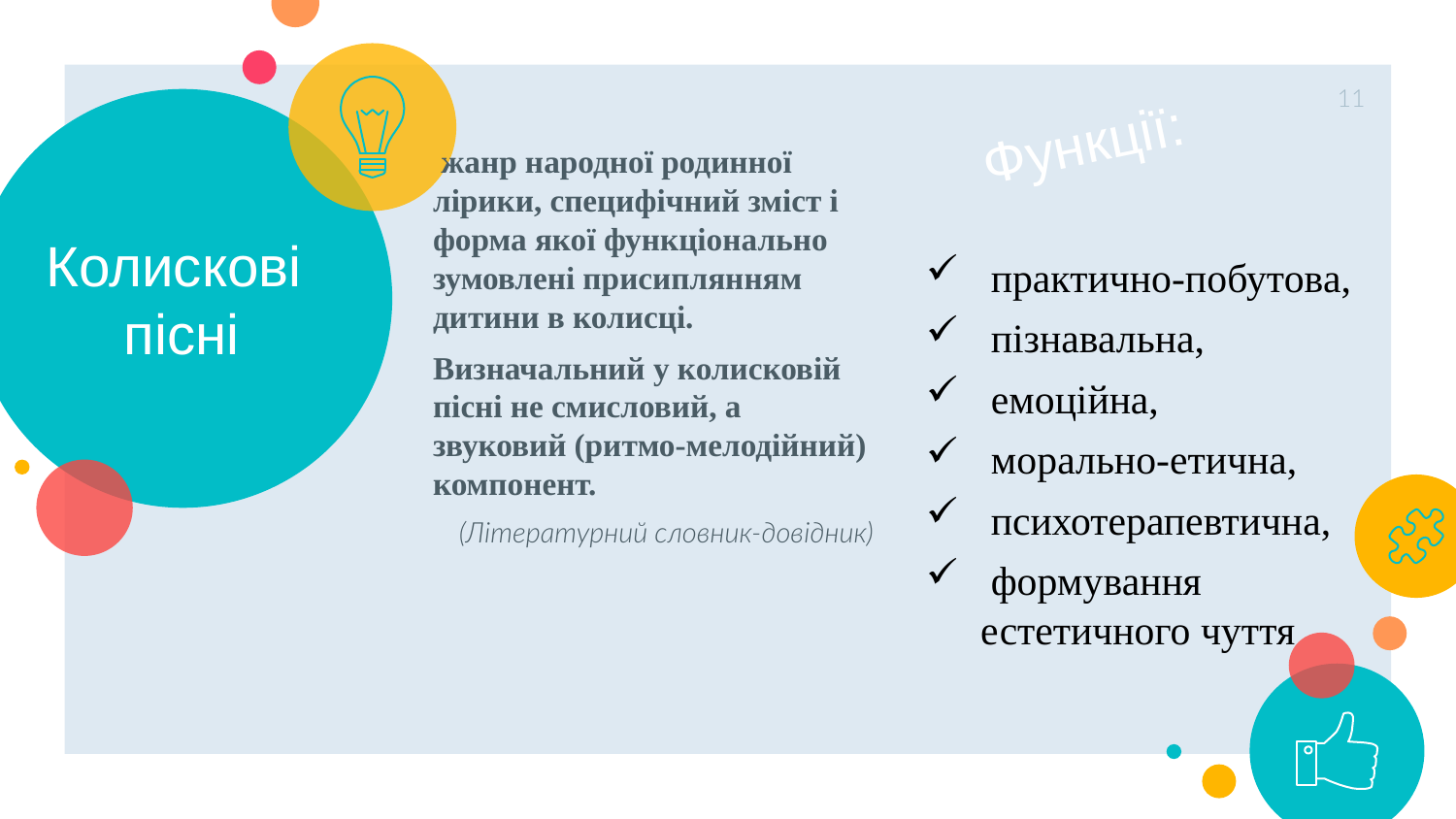

Функції:
11
# Колискові пісні
 жанр народної родинної лірики, специфічний зміст і форма якої функціонально зумовлені присиплянням дитини в колисці.
Визначальний у колисковій пісні не смисловий, а звуковий (ритмо-мелодійний) компонент.
(Літературний словник-довідник)

 практично-побутова,
 пізнавальна,
 емоційна,
 морально-етична,
 психотерапевтична,
 формування естетичного чуття